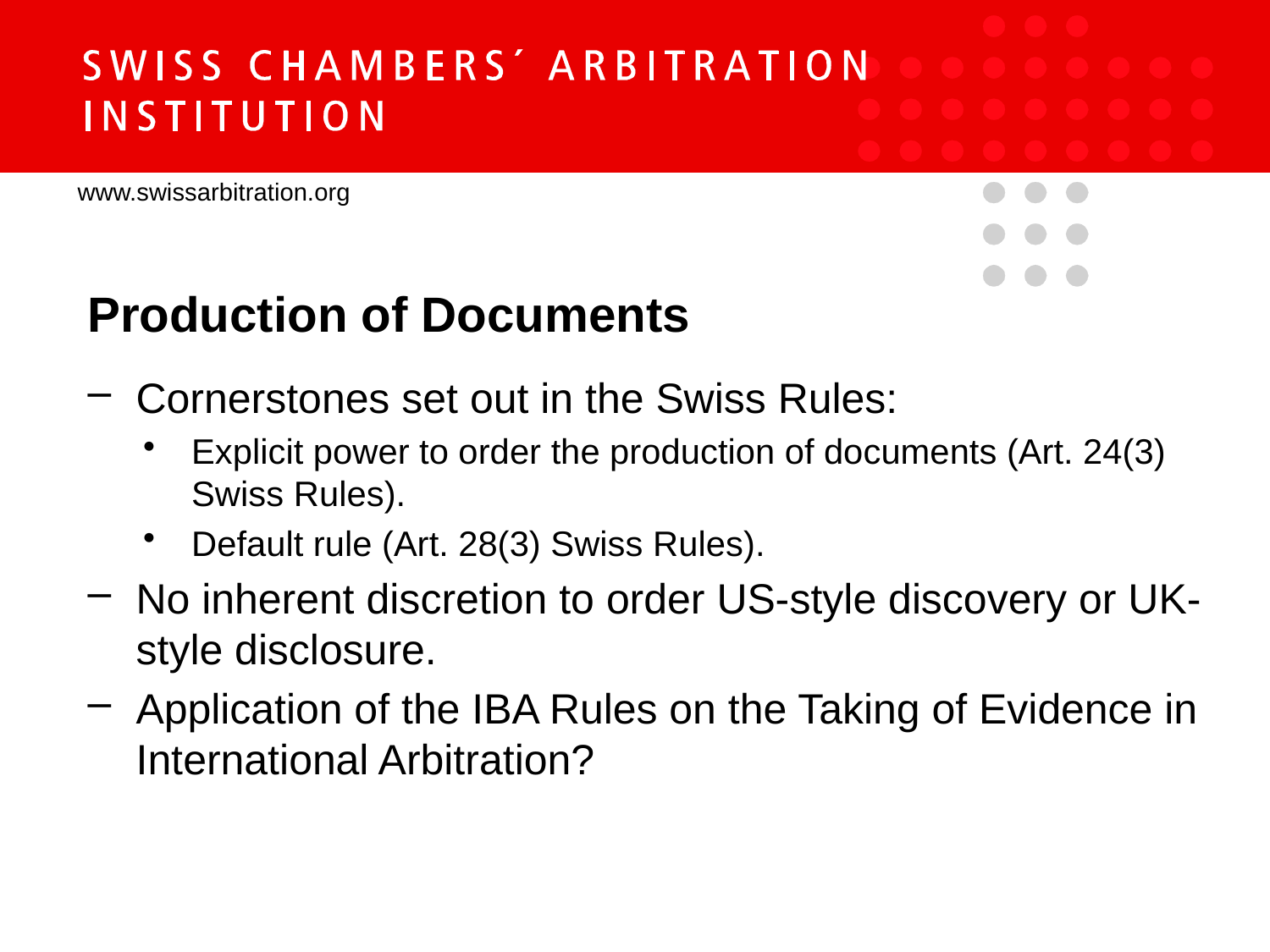

Production of Documents
Cornerstones set out in the Swiss Rules:
Explicit power to order the production of documents (Art. 24(3) Swiss Rules).
Default rule (Art. 28(3) Swiss Rules).
No inherent discretion to order US-style discovery or UK-style disclosure.
Application of the IBA Rules on the Taking of Evidence in International Arbitration?